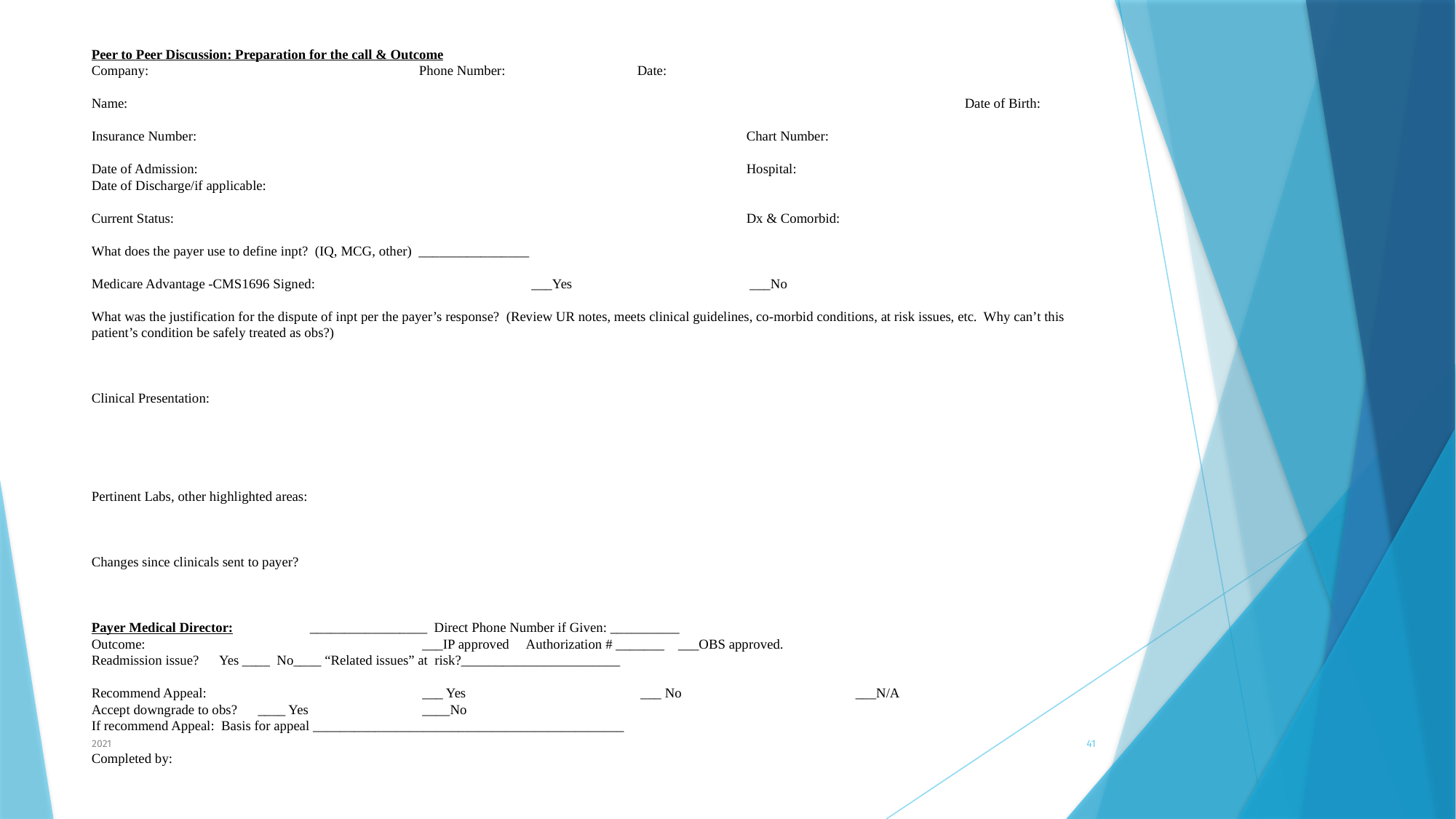

Peer to Peer Discussion: Preparation for the call & Outcome
Company:			Phone Number:		Date:

Name:								Date of Birth:

Insurance Number: 						Chart Number:

Date of Admission:						Hospital:
Date of Discharge/if applicable:

Current Status:						Dx & Comorbid:

What does the payer use to define inpt?  (IQ, MCG, other)  ________________

Medicare Advantage -CMS1696 Signed:  		 ___Yes    		 ___No

What was the justification for the dispute of inpt per the payer’s response?  (Review UR notes, meets clinical guidelines, co-morbid conditions, at risk issues, etc.  Why can’t this patient’s condition be safely treated as obs?)

Clinical Presentation:

Pertinent Labs, other highlighted areas:

Changes since clinicals sent to payer?

Payer Medical Director:	_________________  Direct Phone Number if Given: __________
Outcome: 			 ___IP approved     Authorization # _______    ___OBS approved.
Readmission issue?      Yes ____  No____ “Related issues” at  risk?_______________________

Recommend Appeal:  		 ___ Yes   		 ___ No		___N/A
Accept downgrade to obs?      ____ Yes		 ____No
If recommend Appeal:  Basis for appeal _____________________________________________

Completed by:
#
2021
41